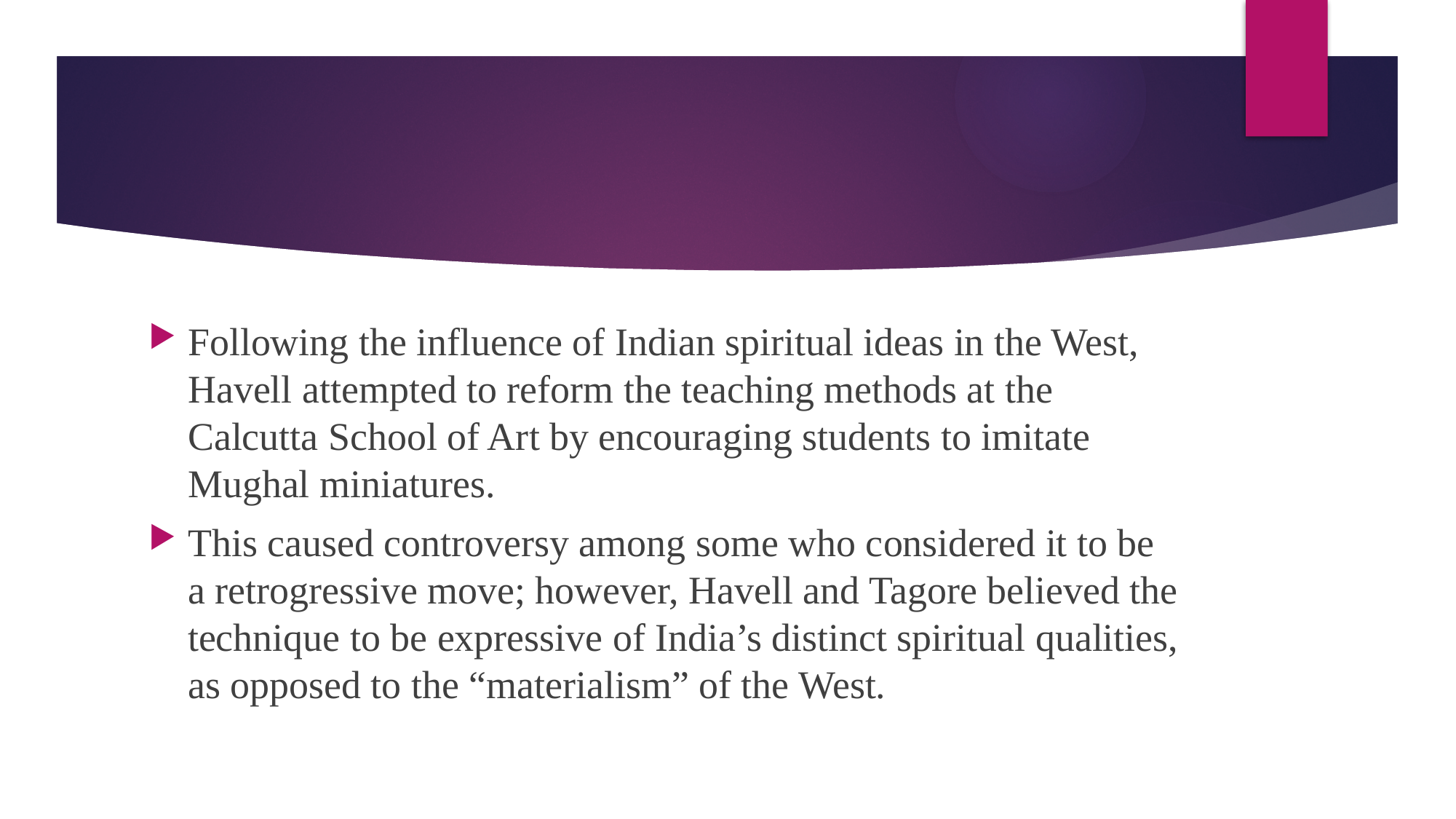

#
Following the influence of Indian spiritual ideas in the West, Havell attempted to reform the teaching methods at the Calcutta School of Art by encouraging students to imitate Mughal miniatures.
This caused controversy among some who considered it to be a retrogressive move; however, Havell and Tagore believed the technique to be expressive of India’s distinct spiritual qualities, as opposed to the “materialism” of the West.